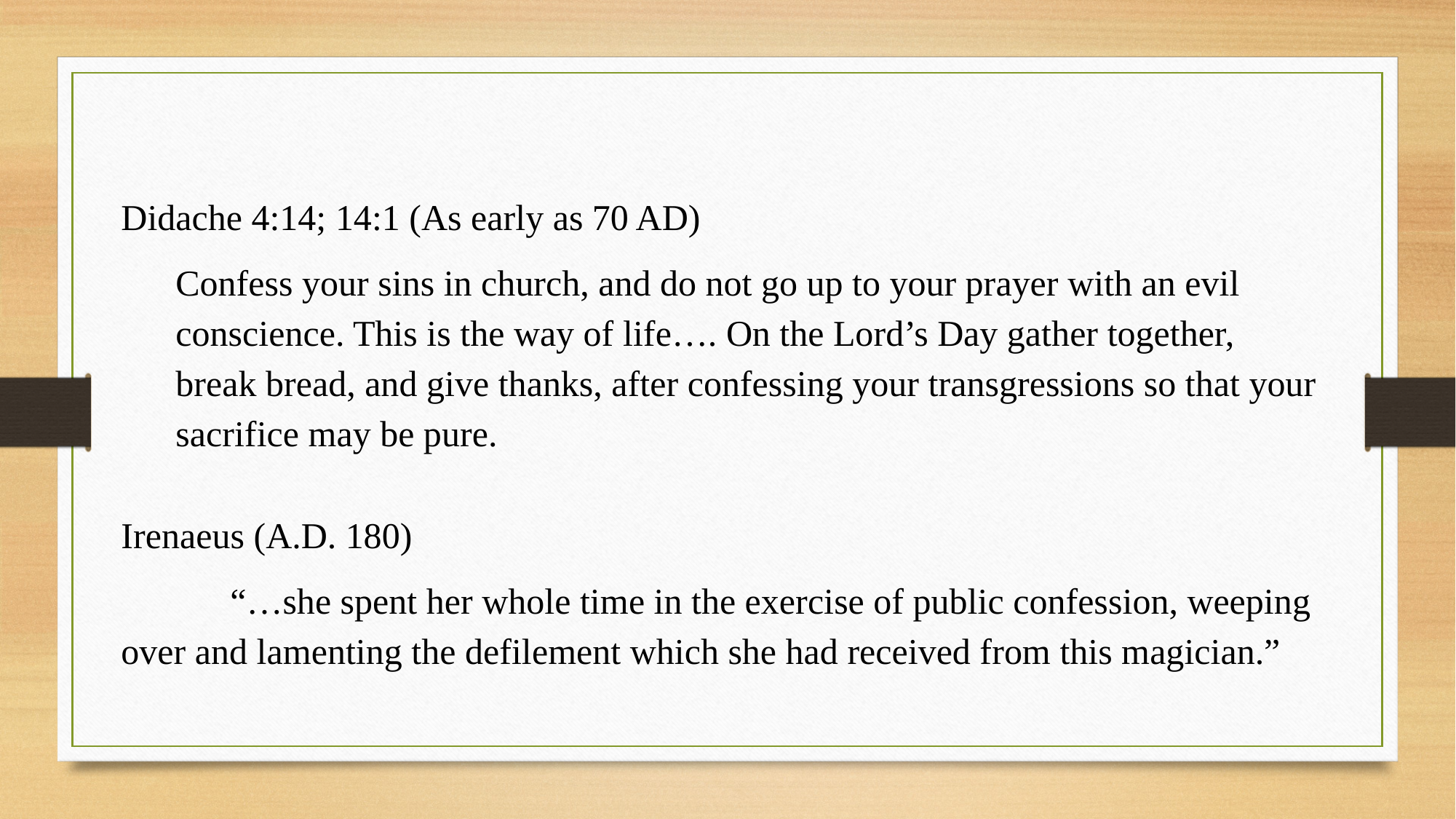

Didache 4:14; 14:1 (As early as 70 AD)
Confess your sins in church, and do not go up to your prayer with an evil conscience. This is the way of life…. On the Lord’s Day gather together, break bread, and give thanks, after confessing your transgressions so that your sacrifice may be pure.
Irenaeus (A.D. 180)
	“…she spent her whole time in the exercise of public confession, weeping over and lamenting the defilement which she had received from this magician.”